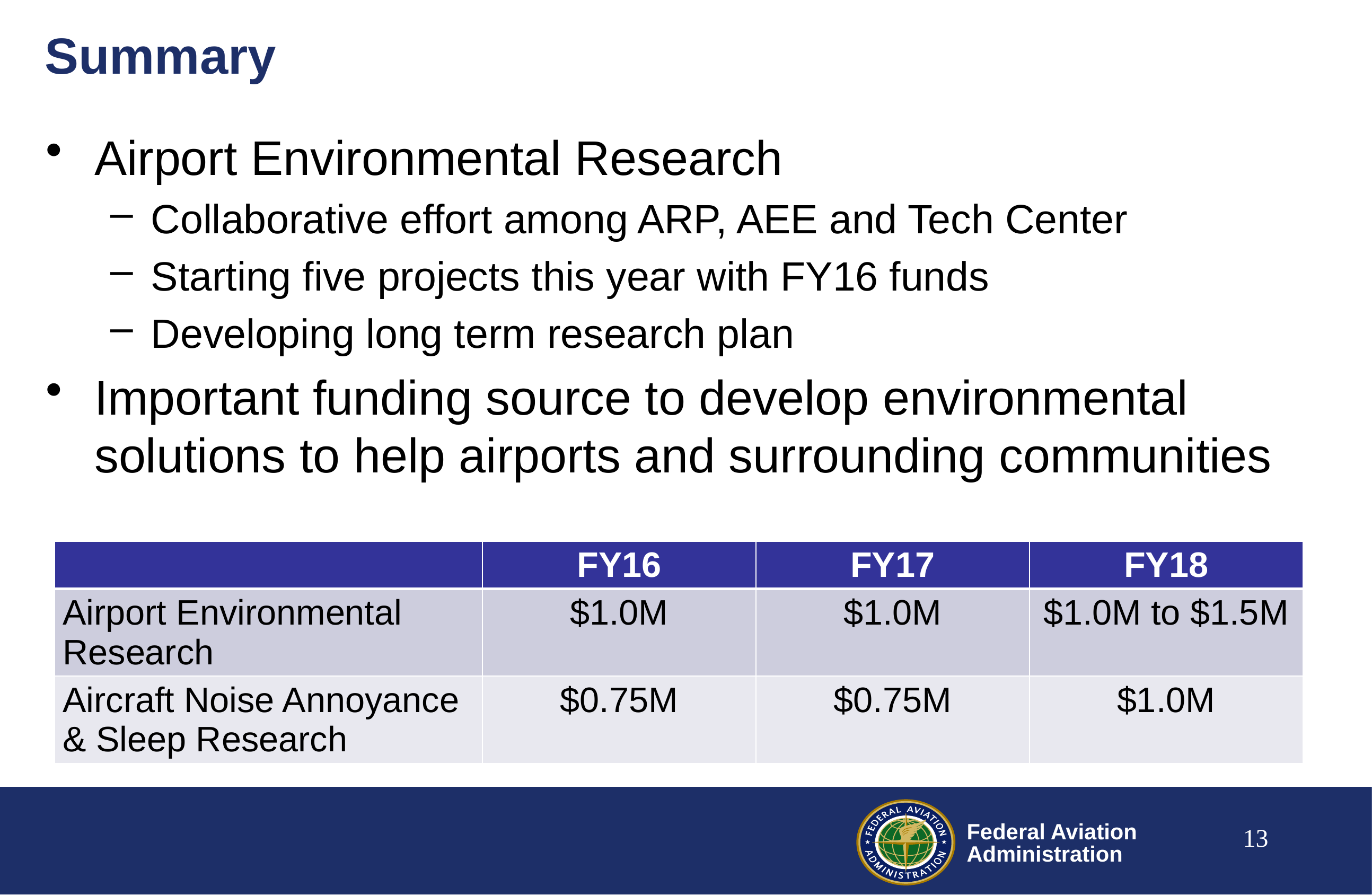

# Summary
Airport Environmental Research
Collaborative effort among ARP, AEE and Tech Center
Starting five projects this year with FY16 funds
Developing long term research plan
Important funding source to develop environmental solutions to help airports and surrounding communities
|  | FY16 | FY17 | FY18 |
| --- | --- | --- | --- |
| Airport Environmental Research | $1.0M | $1.0M | $1.0M to $1.5M |
| Aircraft Noise Annoyance & Sleep Research | $0.75M | $0.75M | $1.0M |
13